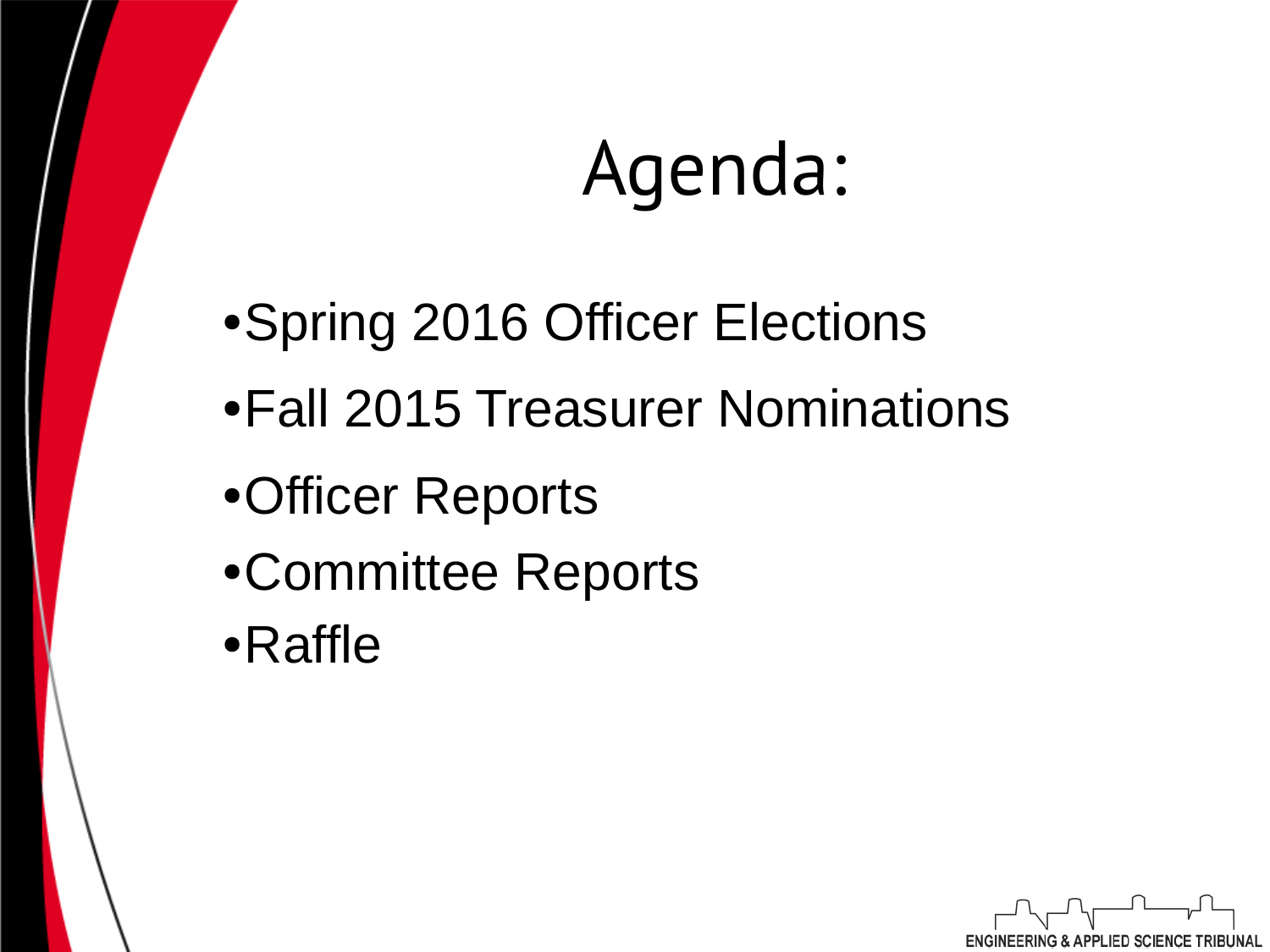

# Agenda:
Spring 2016 Officer Elections
Fall 2015 Treasurer Nominations
Officer Reports
Committee Reports
Raffle